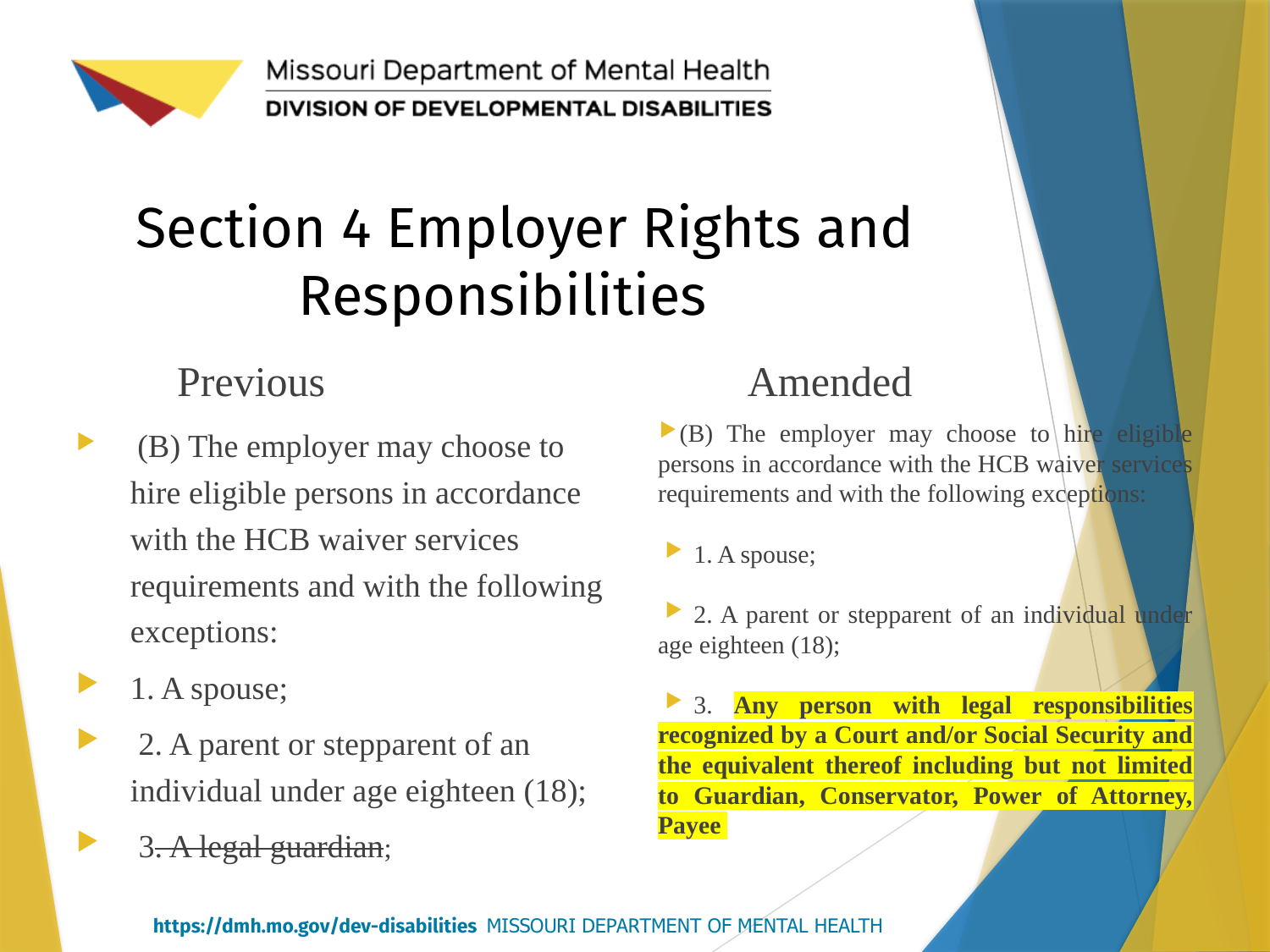

# Section 4 Employer Rights and Responsibilities
         Previous
        Amended
 (B) The employer may choose to hire eligible persons in accordance with the HCB waiver services requirements and with the following exceptions:
1. A spouse;
 2. A parent or stepparent of an individual under age eighteen (18);
 3. A legal guardian;

(B) The employer may choose to hire eligible persons in accordance with the HCB waiver services requirements and with the following exceptions:

1. A spouse;

2. A parent or stepparent of an individual under age eighteen (18);

3. Any person with legal responsibilities recognized by a Court and/or Social Security and the equivalent thereof including but not limited to Guardian, Conservator, Power of Attorney, Payee